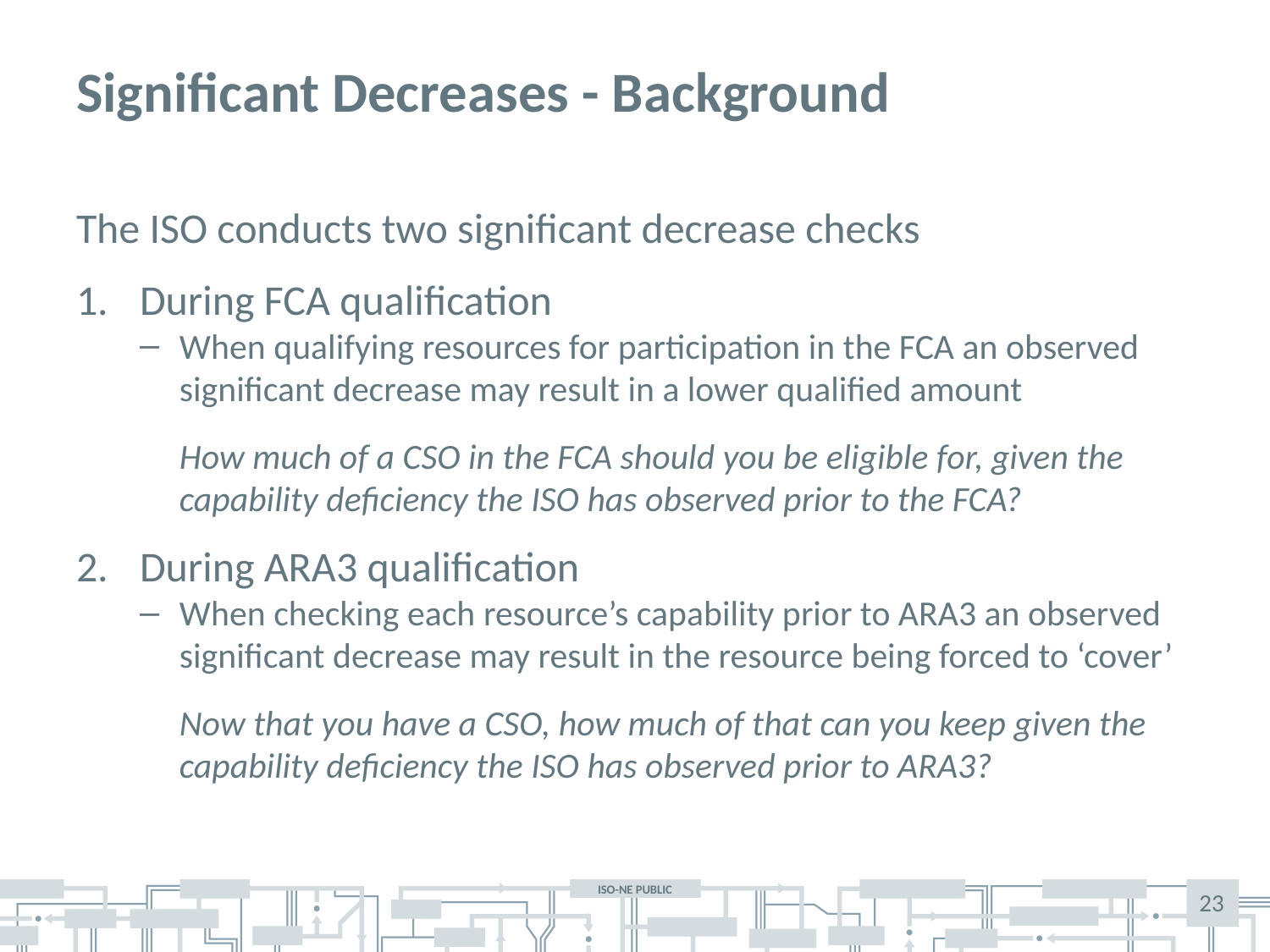

# Significant Decreases - Background
The ISO conducts two significant decrease checks
During FCA qualification
When qualifying resources for participation in the FCA an observed significant decrease may result in a lower qualified amount
How much of a CSO in the FCA should you be eligible for, given the capability deficiency the ISO has observed prior to the FCA?
During ARA3 qualification
When checking each resource’s capability prior to ARA3 an observed significant decrease may result in the resource being forced to ‘cover’
Now that you have a CSO, how much of that can you keep given the capability deficiency the ISO has observed prior to ARA3?
23